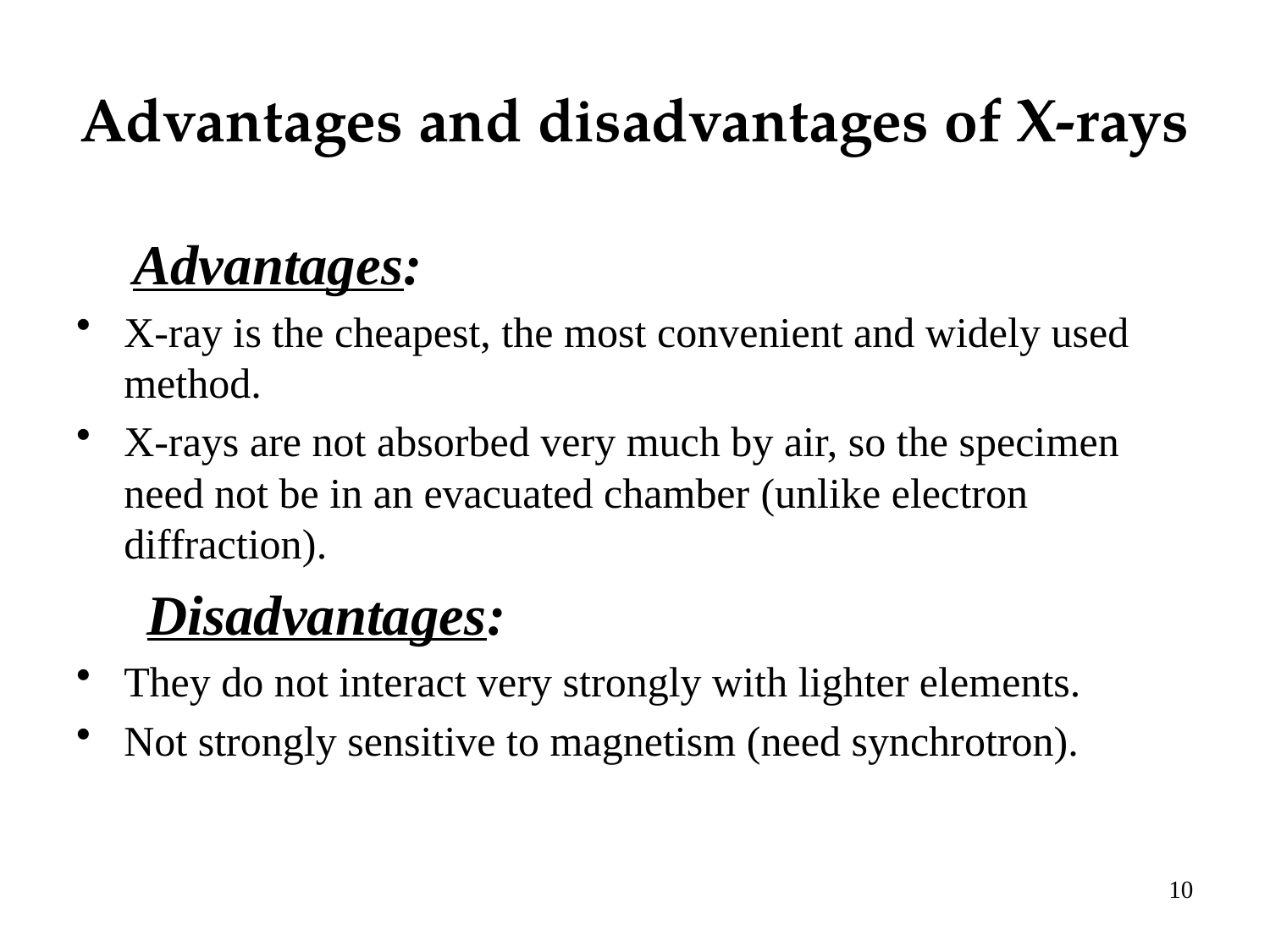

# Advantages and disadvantages of X-rays
    Advantages:
X-ray is the cheapest, the most convenient and widely used method.
X-rays are not absorbed very much by air, so the specimen need not be in an evacuated chamber (unlike electron diffraction).
     Disadvantages:
They do not interact very strongly with lighter elements.
Not strongly sensitive to magnetism (need synchrotron).
10